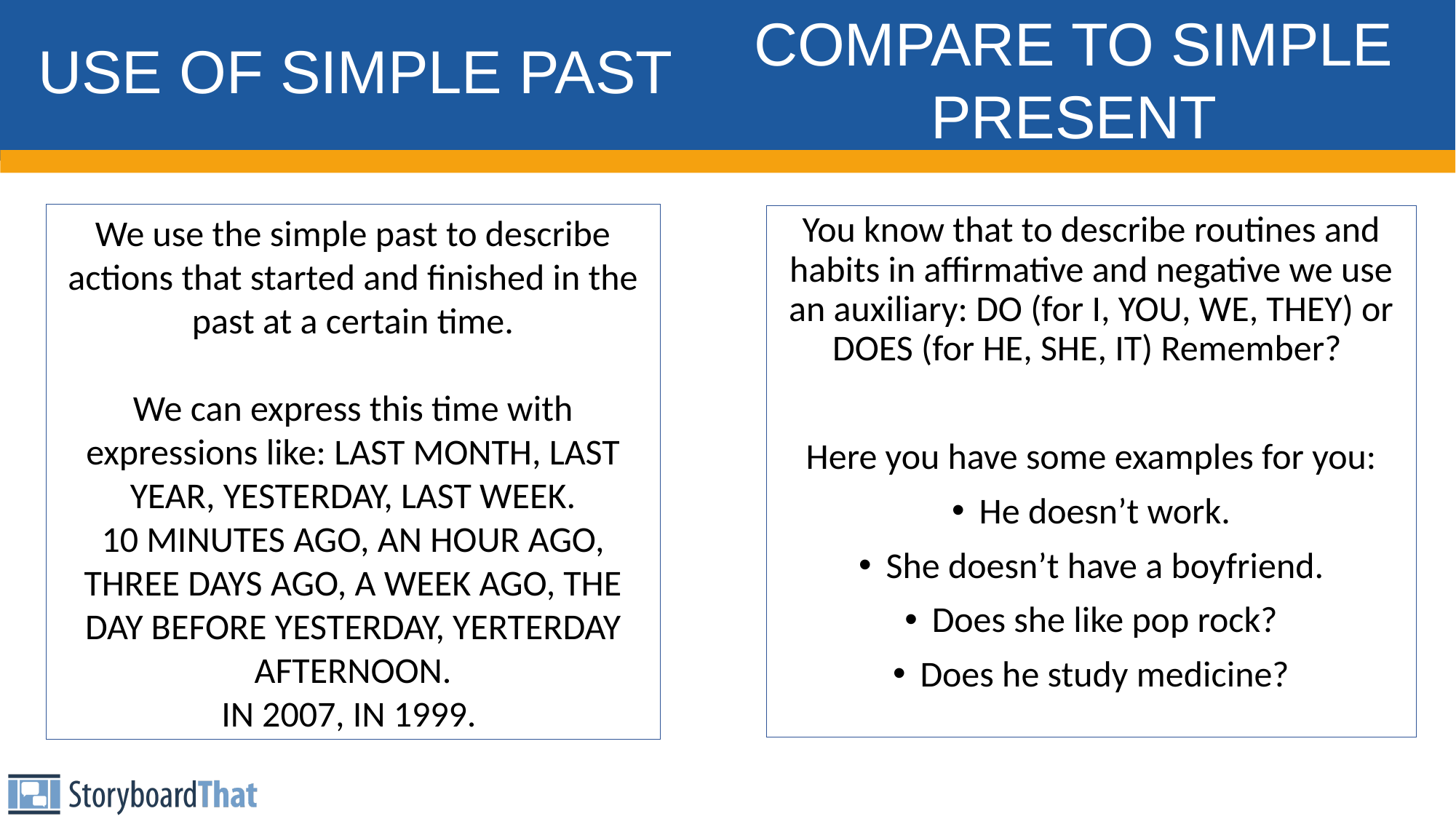

# USE OF SIMPLE PAST
COMPARE TO SIMPLE PRESENT
We use the simple past to describe actions that started and finished in the past at a certain time.

We can express this time with expressions like: LAST MONTH, LAST YEAR, YESTERDAY, LAST WEEK.
10 MINUTES AGO, AN HOUR AGO, THREE DAYS AGO, A WEEK AGO, THE DAY BEFORE YESTERDAY, YERTERDAY AFTERNOON.
IN 2007, IN 1999.
You know that to describe routines and habits in affirmative and negative we use an auxiliary: DO (for I, YOU, WE, THEY) or DOES (for HE, SHE, IT) Remember?

 Here you have some examples for you:
He doesn’t work.
She doesn’t have a boyfriend.
Does she like pop rock?
Does he study medicine?